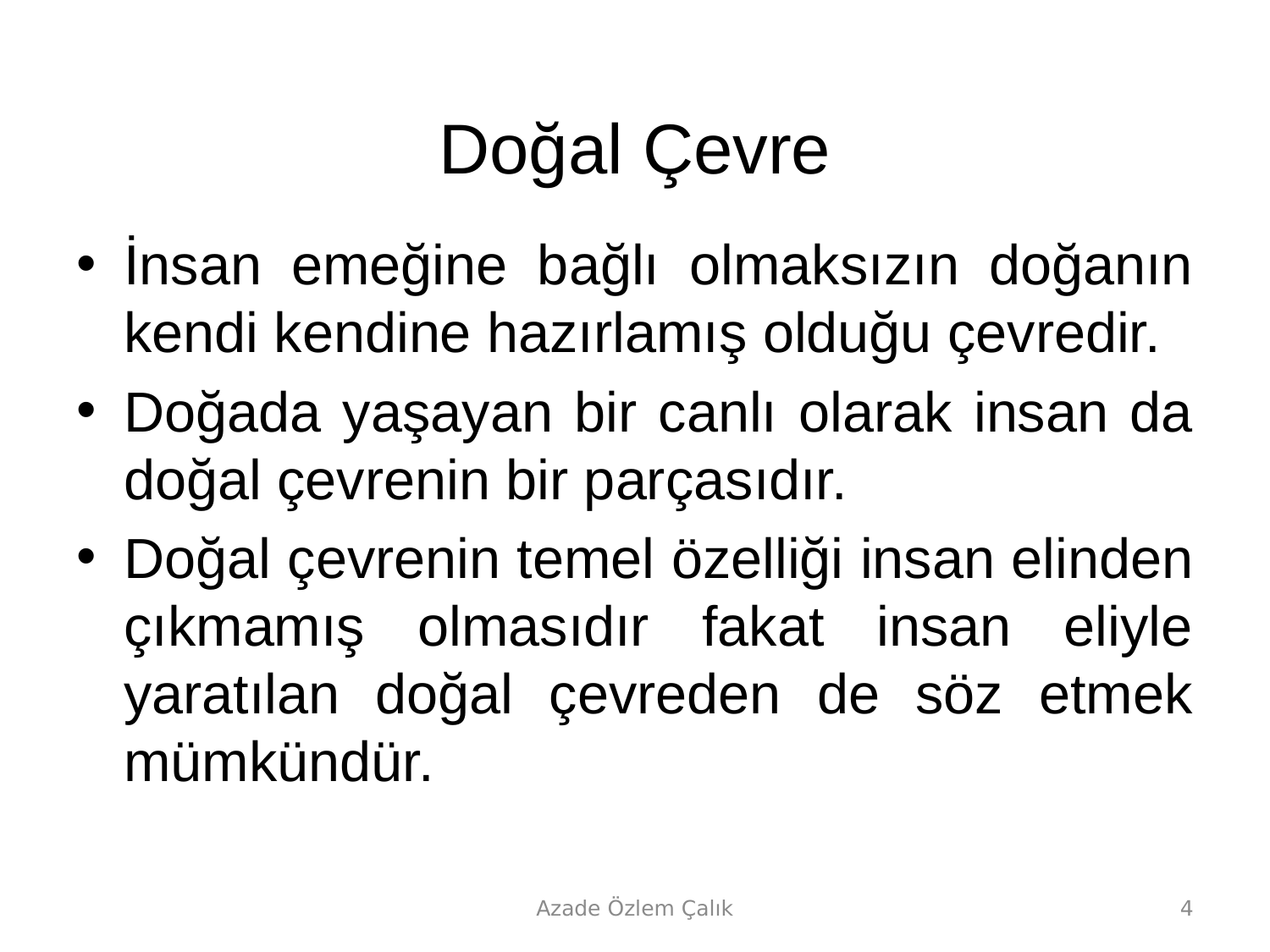

# Doğal Çevre
İnsan emeğine bağlı olmaksızın doğanın kendi kendine hazırlamış olduğu çevredir.
Doğada yaşayan bir canlı olarak insan da doğal çevrenin bir parçasıdır.
Doğal çevrenin temel özelliği insan elinden çıkmamış olmasıdır fakat insan eliyle yaratılan doğal çevreden de söz etmek mümkündür.
Azade Özlem Çalık
4